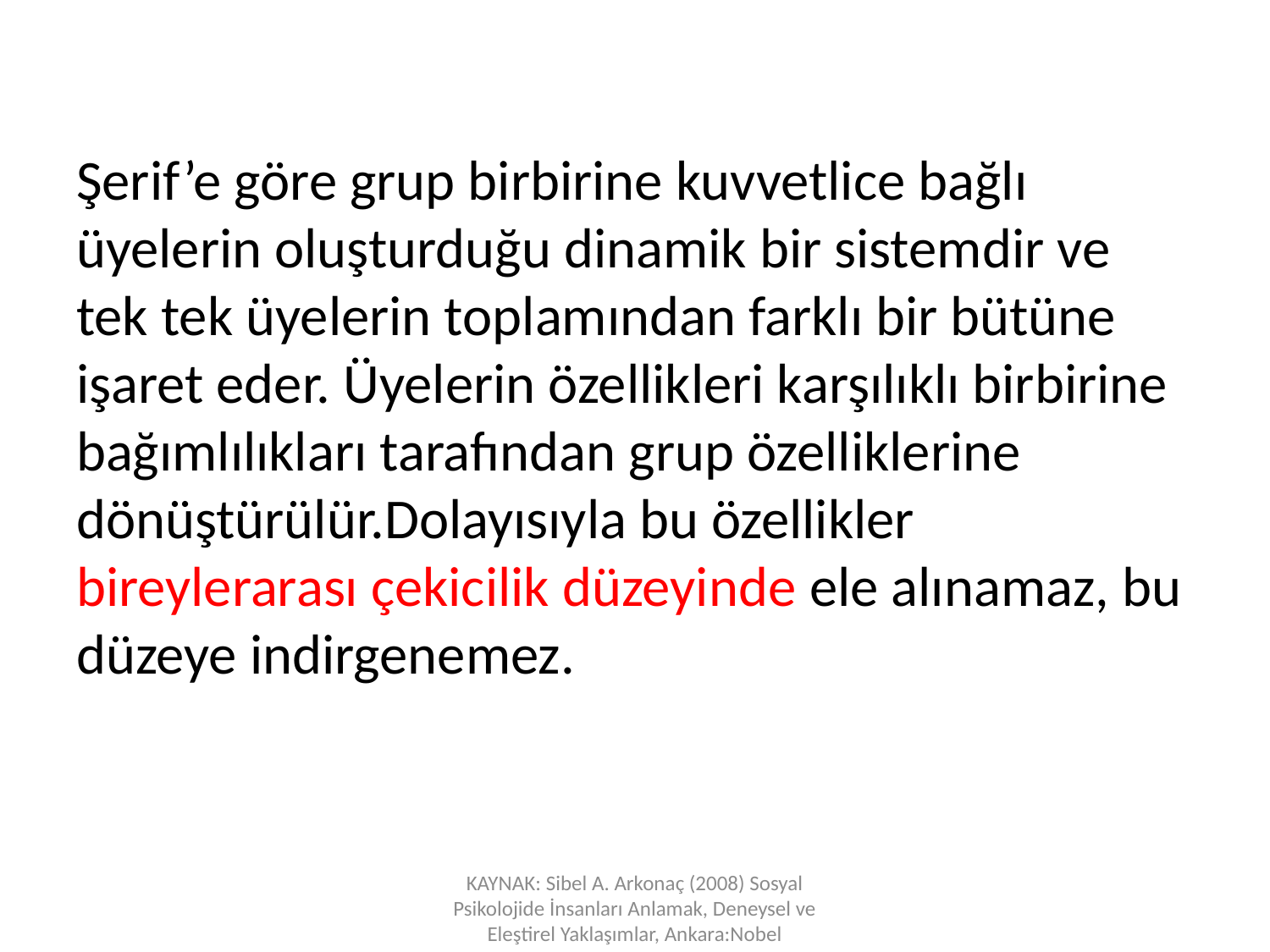

Şerif’e göre grup birbirine kuvvetlice bağlı üyelerin oluşturduğu dinamik bir sistemdir ve tek tek üyelerin toplamından farklı bir bütüne işaret eder. Üyelerin özellikleri karşılıklı birbirine bağımlılıkları tarafından grup özelliklerine dönüştürülür.Dolayısıyla bu özellikler bireylerarası çekicilik düzeyinde ele alınamaz, bu düzeye indirgenemez.
KAYNAK: Sibel A. Arkonaç (2008) Sosyal Psikolojide İnsanları Anlamak, Deneysel ve Eleştirel Yaklaşımlar, Ankara:Nobel